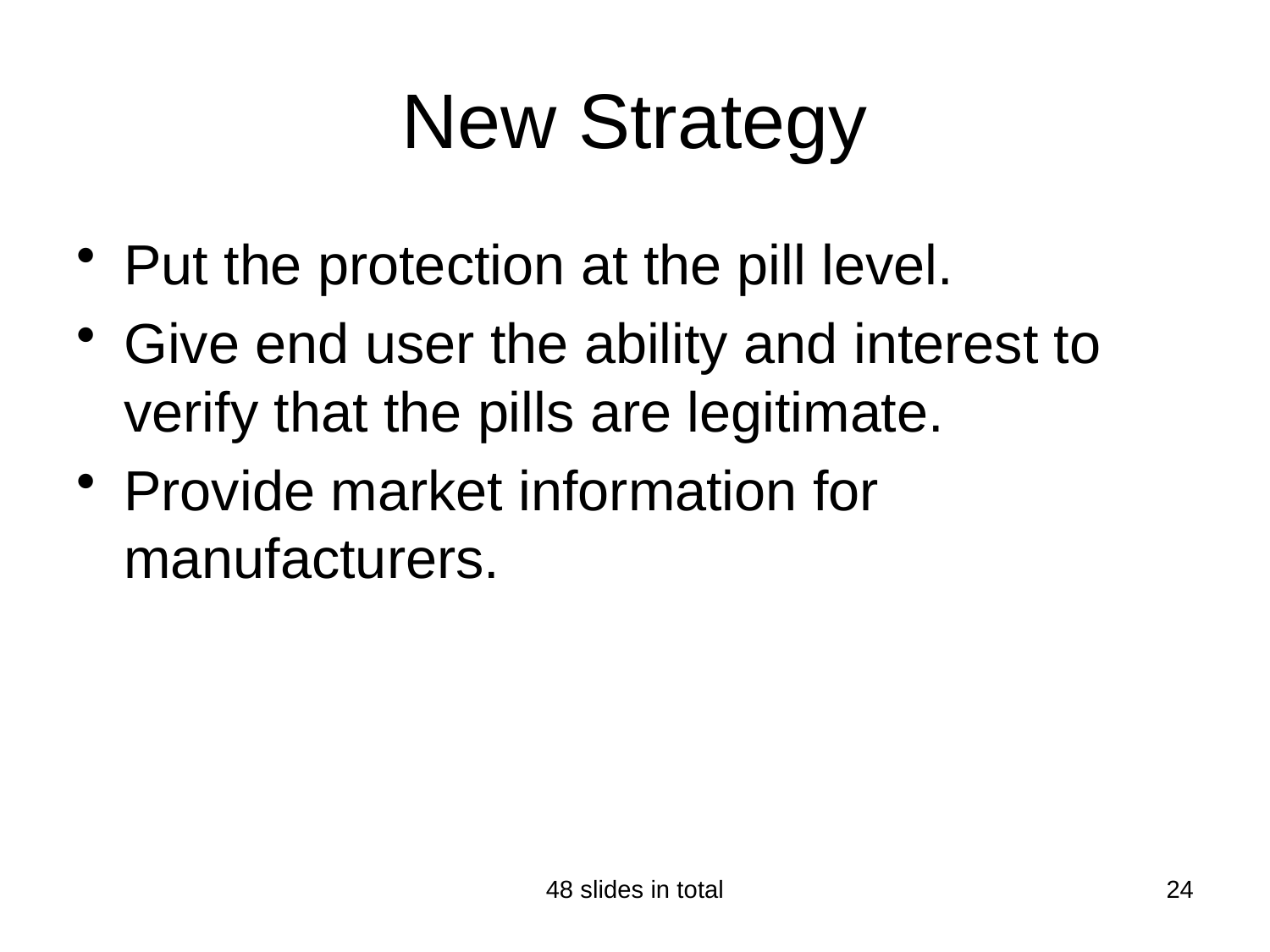

# New Strategy
Put the protection at the pill level.
Give end user the ability and interest to verify that the pills are legitimate.
Provide market information for manufacturers.
48 slides in total
24